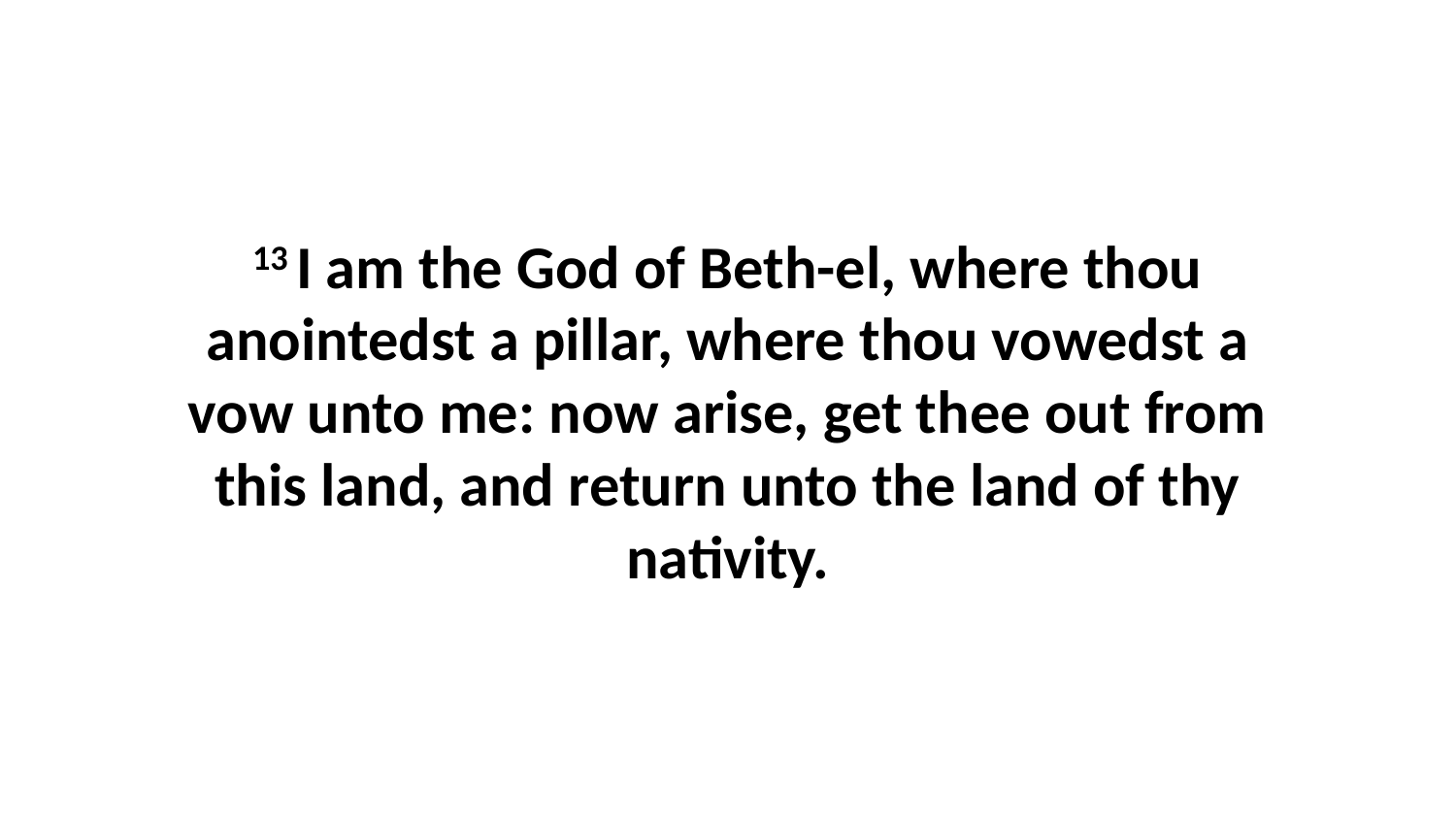

13 I am the God of Beth-el, where thou anointedst a pillar, where thou vowedst a vow unto me: now arise, get thee out from this land, and return unto the land of thy nativity.